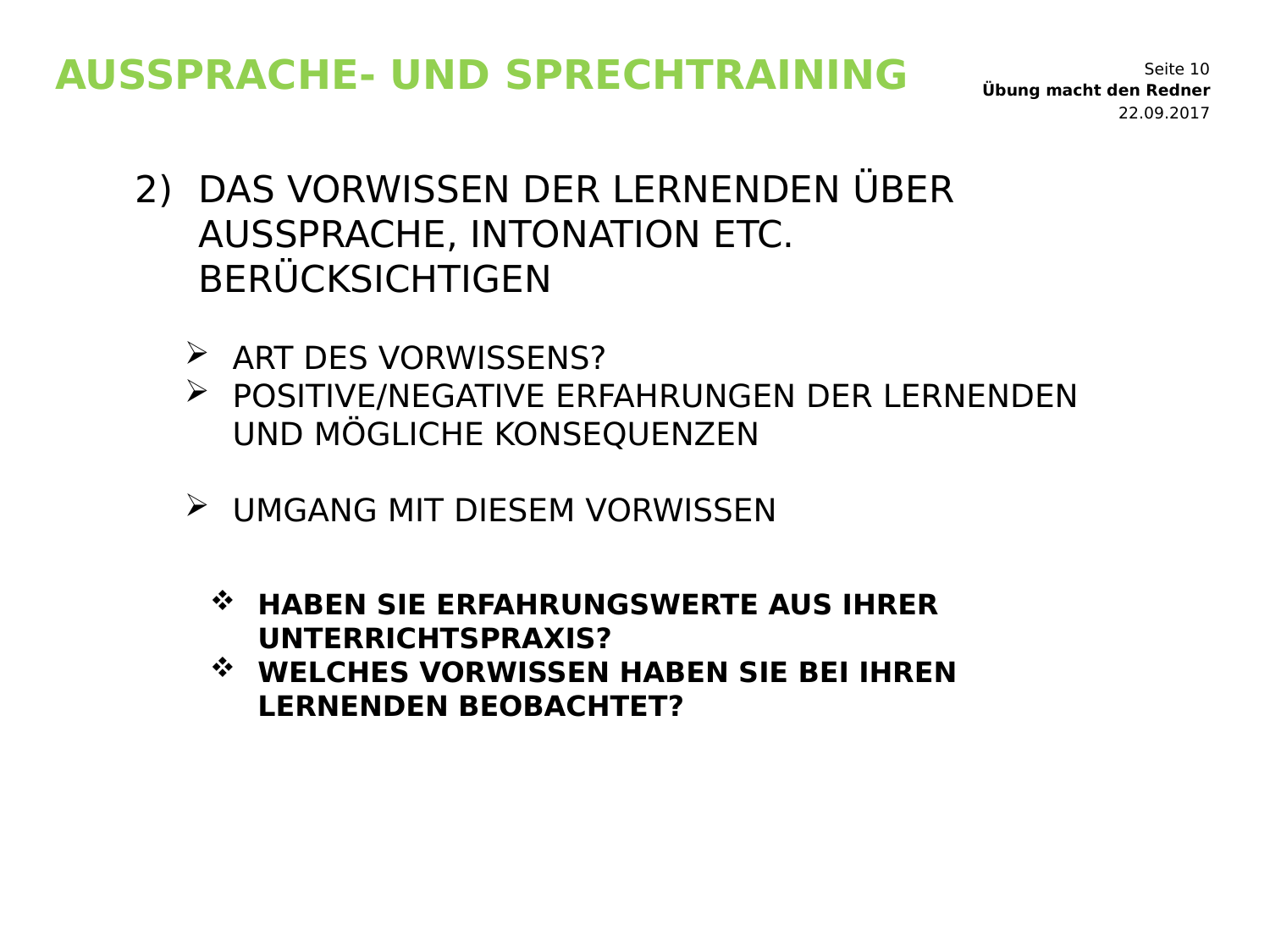

# AUSsprache- und sprechtraining
Übung macht den Redner
22.09.2017
Das vorwissen der Lernenden ÜBER AUSSPRACHE, INTONATION ETC. berücksichtigen
ART DES VORWISSENS?
POSITIVE/NEGATIVE ERFAHRUNGEN DER LERNENDEN UND MÖGLICHE KONSEQUENZEN
UMGANG MIT DIESEM VORWISSEN

HABEN SIE ERFAHRUNGSWERTE AUS IHRER UNTERRICHTSPRAXIS?
WELCHES VORWISSEN HABEN SIE BEI IHREN LERNENDEN BEOBACHTET?